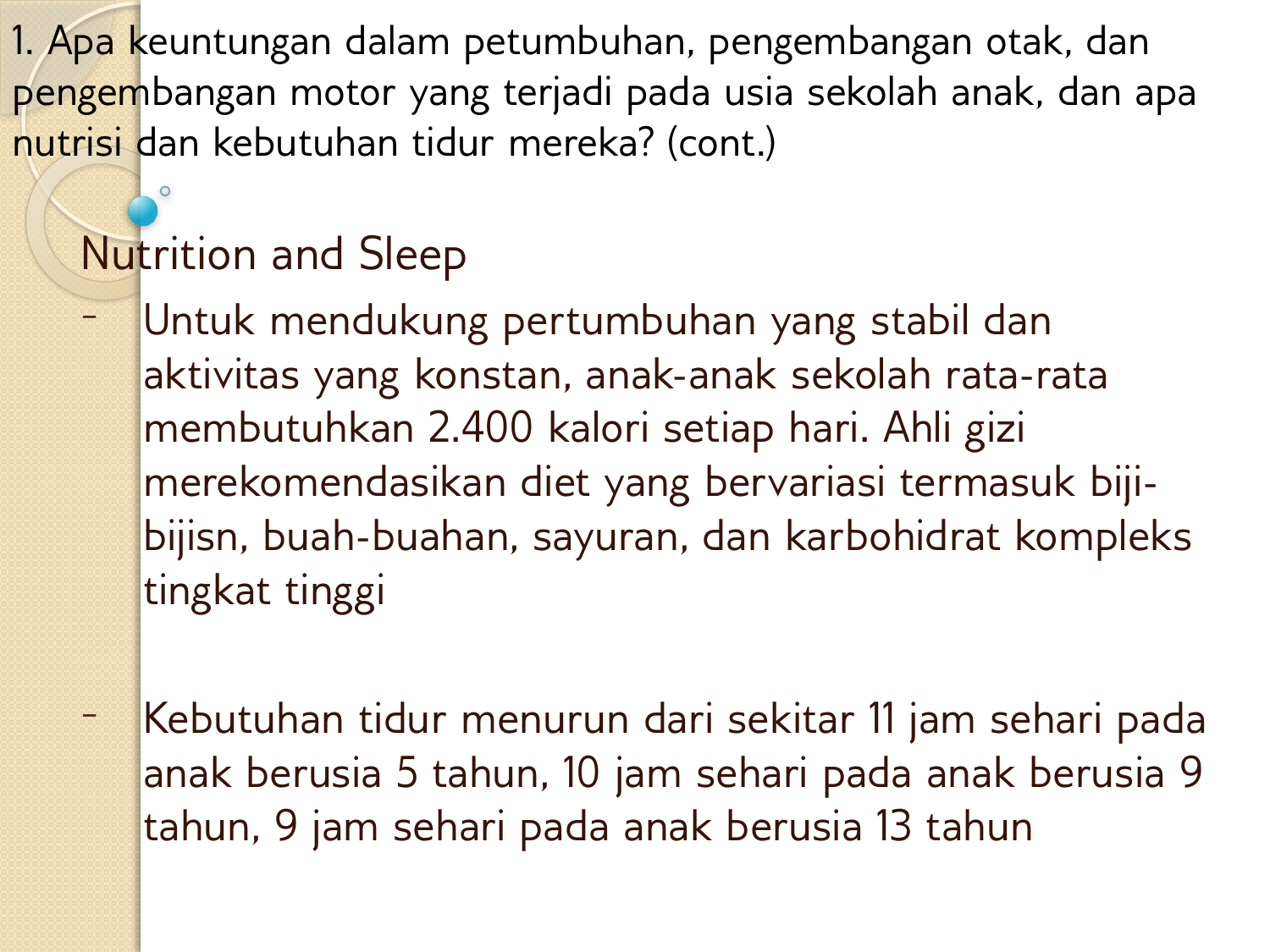

1. Apa keuntungan dalam petumbuhan, pengembangan otak, dan pengembangan motor yang terjadi pada usia sekolah anak, dan apa nutrisi dan kebutuhan tidur mereka? (cont.)
Nutrition and Sleep
Untuk mendukung pertumbuhan yang stabil dan aktivitas yang konstan, anak-anak sekolah rata-rata membutuhkan 2.400 kalori setiap hari. Ahli gizi merekomendasikan diet yang bervariasi termasuk biji-bijisn, buah-buahan, sayuran, dan karbohidrat kompleks tingkat tinggi

Kebutuhan tidur menurun dari sekitar 11 jam sehari pada anak berusia 5 tahun, 10 jam sehari pada anak berusia 9 tahun, 9 jam sehari pada anak berusia 13 tahun